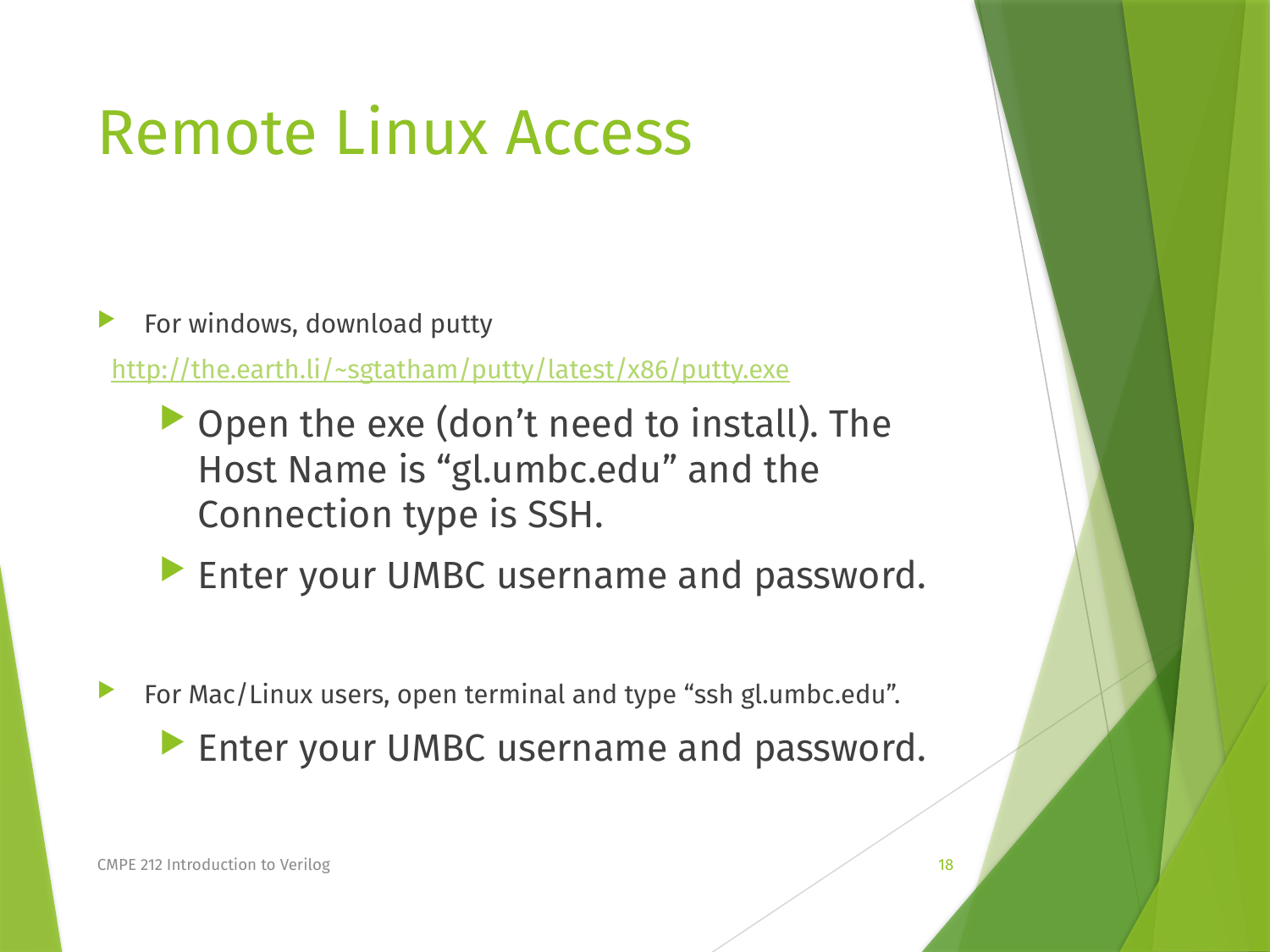

# Remote Linux Access
For windows, download putty
  http://the.earth.li/~sgtatham/putty/latest/x86/putty.exe
Open the exe (don’t need to install). The Host Name is “gl.umbc.edu” and the Connection type is SSH.
Enter your UMBC username and password.

For Mac/Linux users, open terminal and type “ssh gl.umbc.edu”.
Enter your UMBC username and password.

CMPE 212 Introduction to Verilog
18